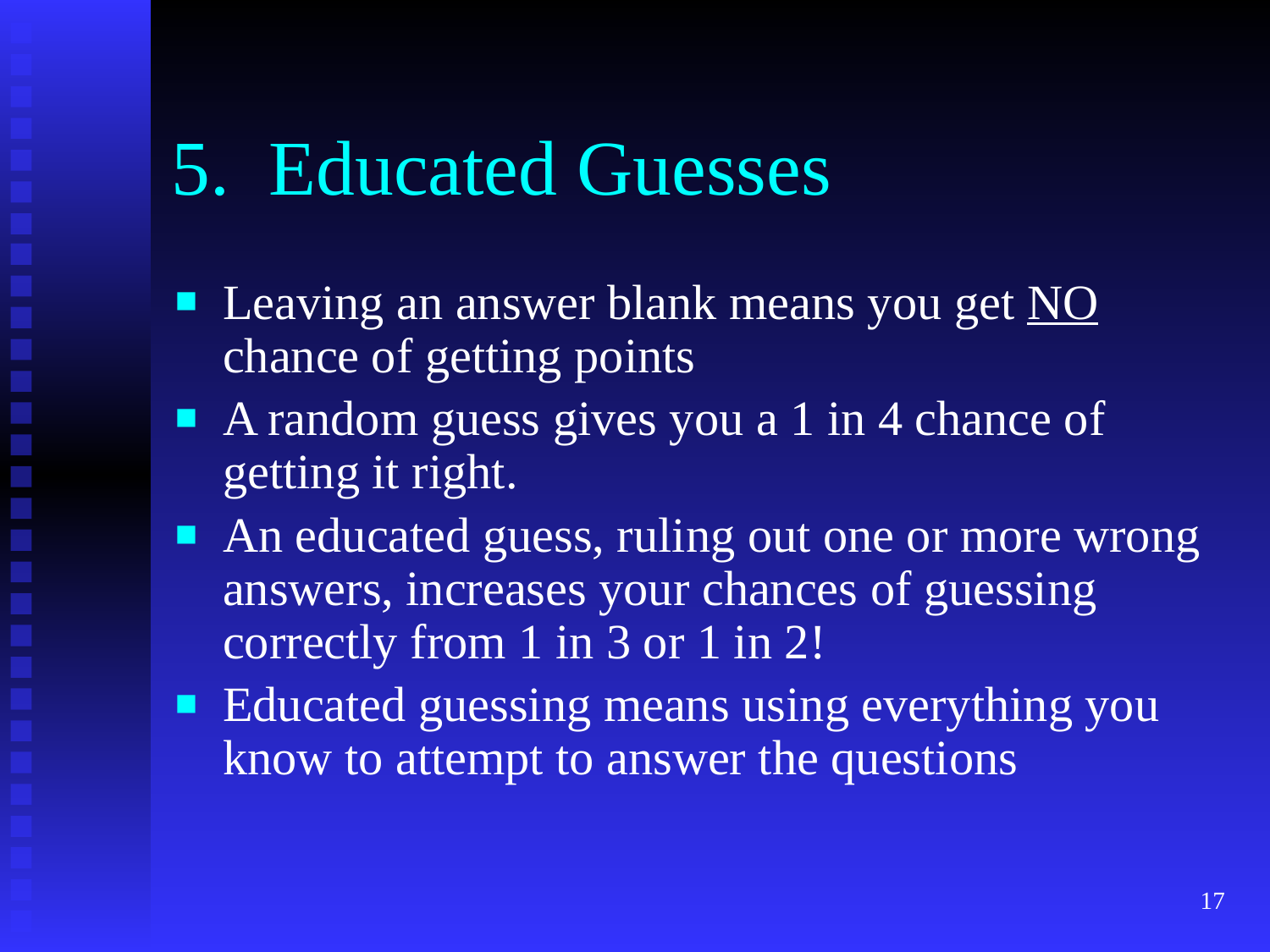

# 5.  Educated Guesses
Leaving an answer blank means you get NO chance of getting points
A random guess gives you a 1 in 4 chance of getting it right.
An educated guess, ruling out one or more wrong answers, increases your chances of guessing correctly from 1 in 3 or 1 in 2!
Educated guessing means using everything you know to attempt to answer the questions

17